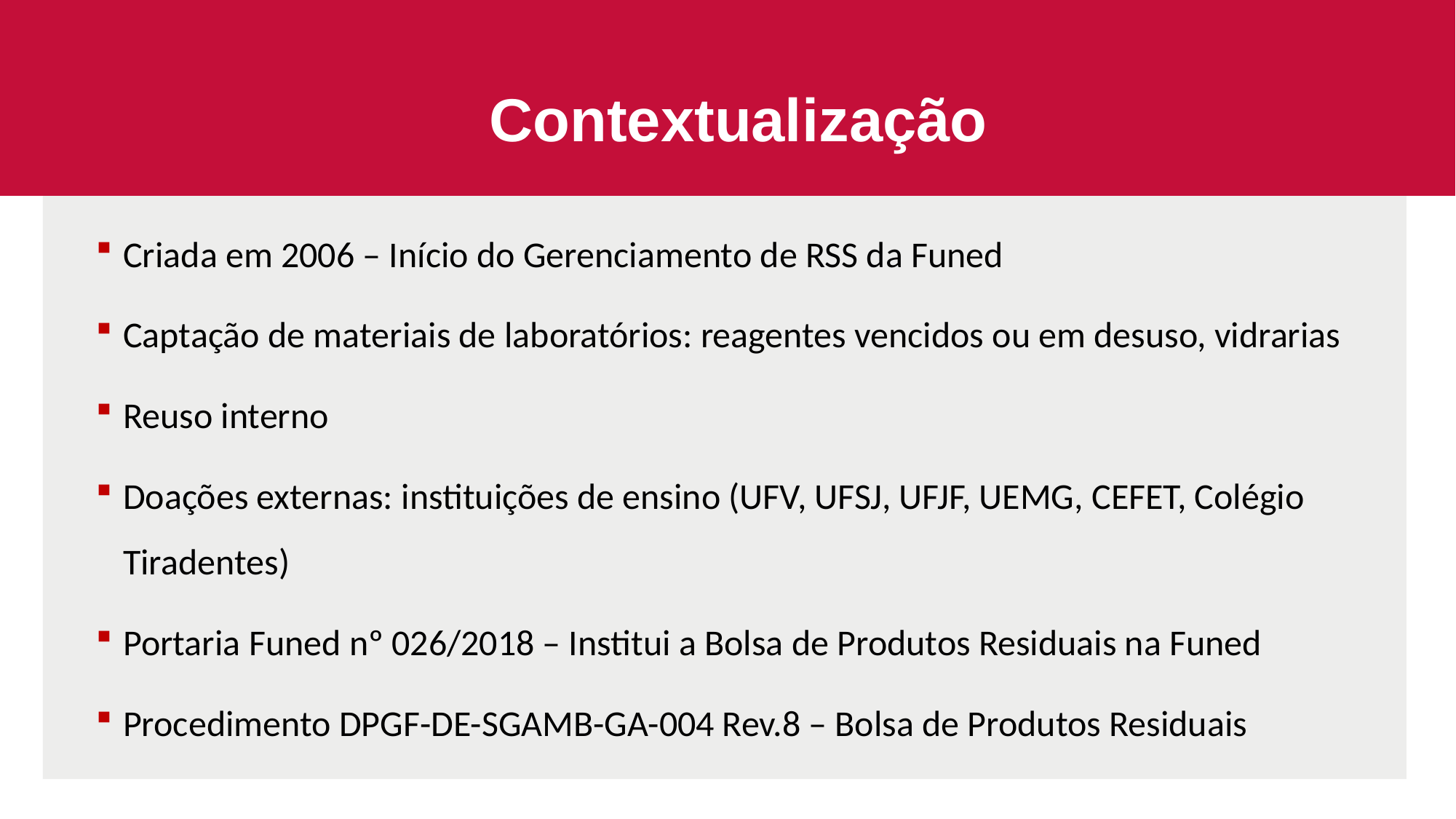

Contextualização
Criada em 2006 – Início do Gerenciamento de RSS da Funed
Captação de materiais de laboratórios: reagentes vencidos ou em desuso, vidrarias
Reuso interno
Doações externas: instituições de ensino (UFV, UFSJ, UFJF, UEMG, CEFET, Colégio Tiradentes)
Portaria Funed nº 026/2018 – Institui a Bolsa de Produtos Residuais na Funed
Procedimento DPGF-DE-SGAMB-GA-004 Rev.8 – Bolsa de Produtos Residuais